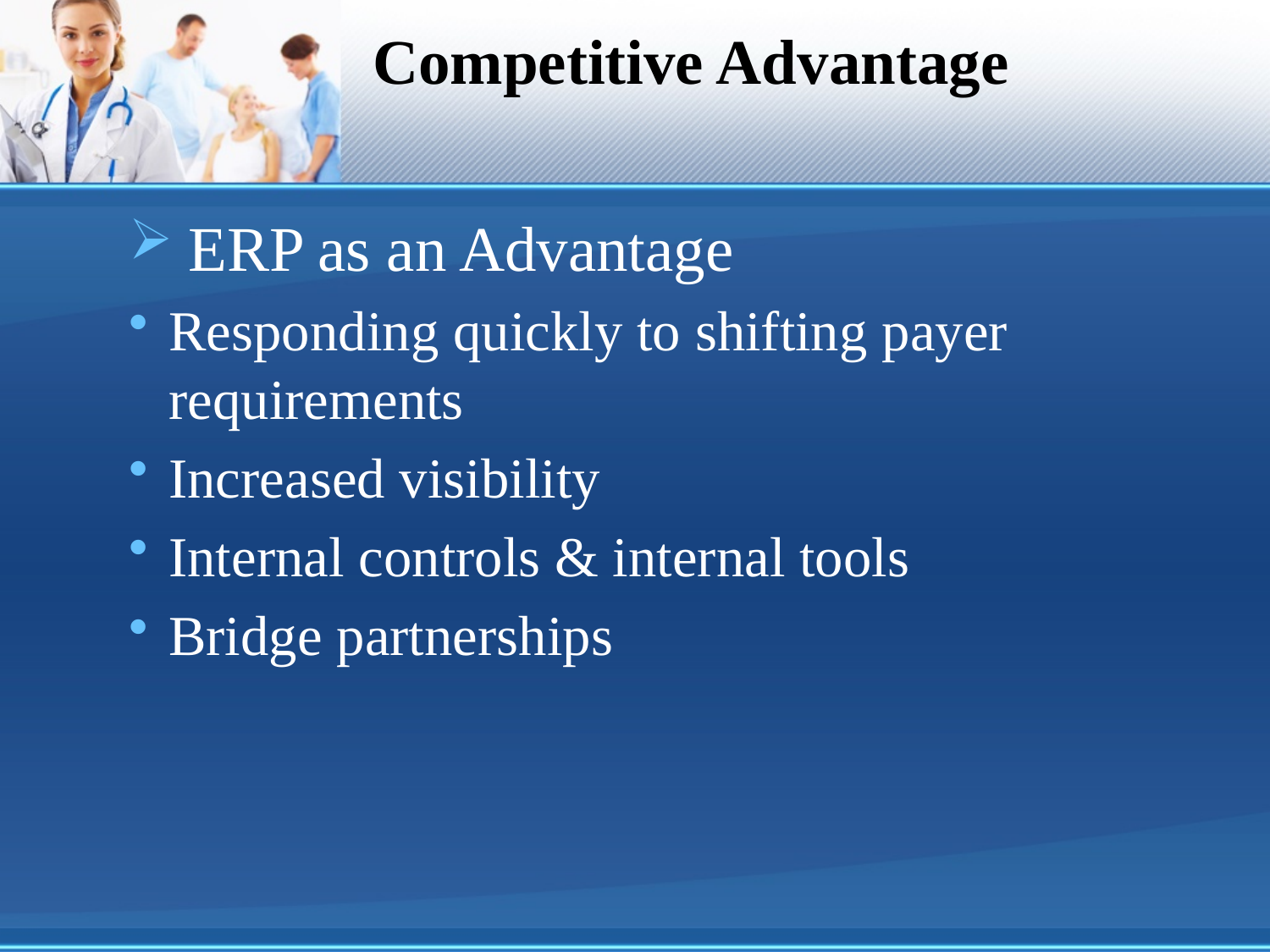

# Competitive Advantage
 ERP as an Advantage
Responding quickly to shifting payer requirements
Increased visibility
Internal controls & internal tools
Bridge partnerships